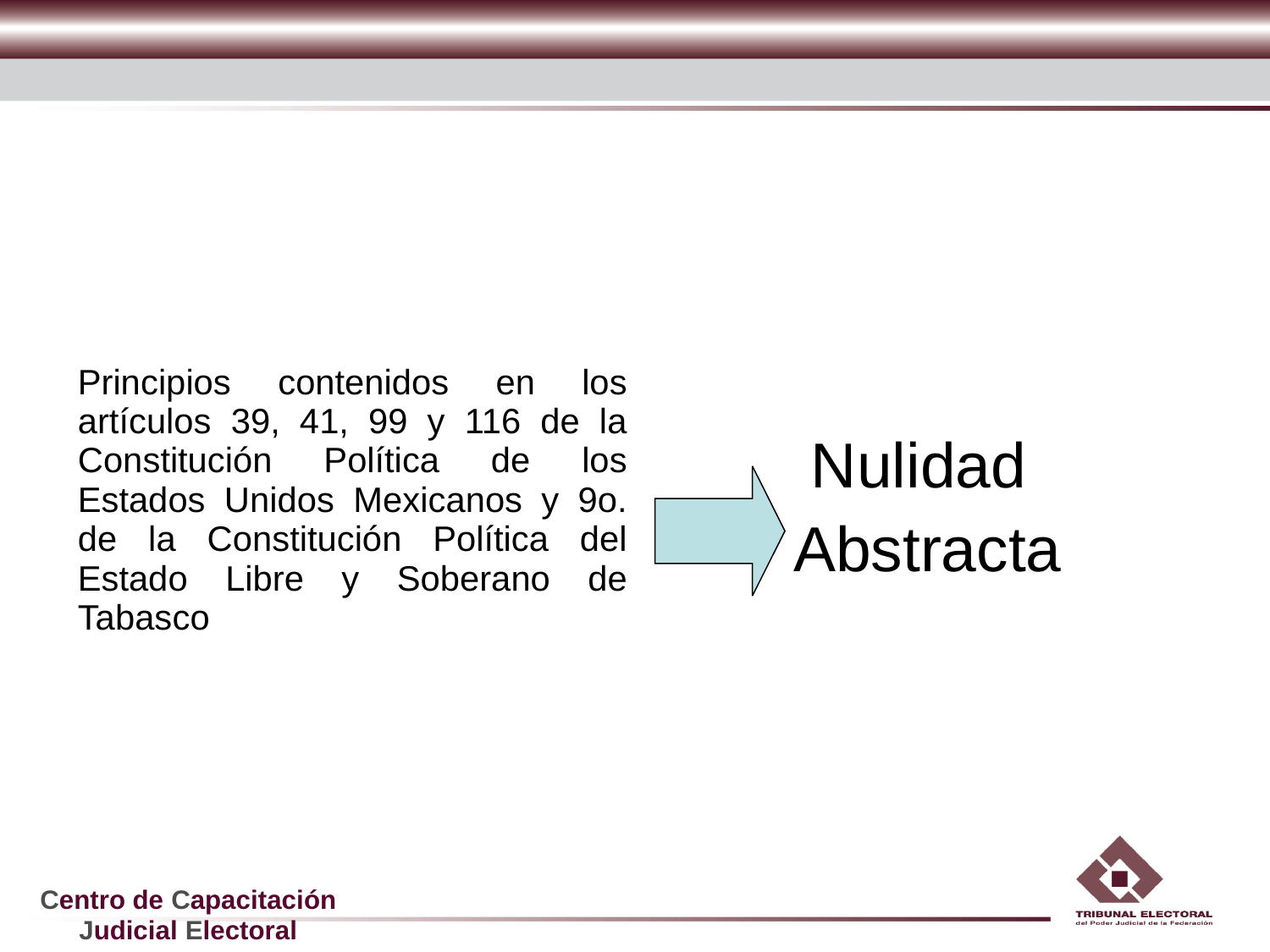

#
| Principios contenidos en los artículos 39, 41, 99 y 116 de la Constitución Política de los Estados Unidos Mexicanos y 9o. de la Constitución Política del Estado Libre y Soberano de Tabasco | Nulidad Abstracta |
| --- | --- |